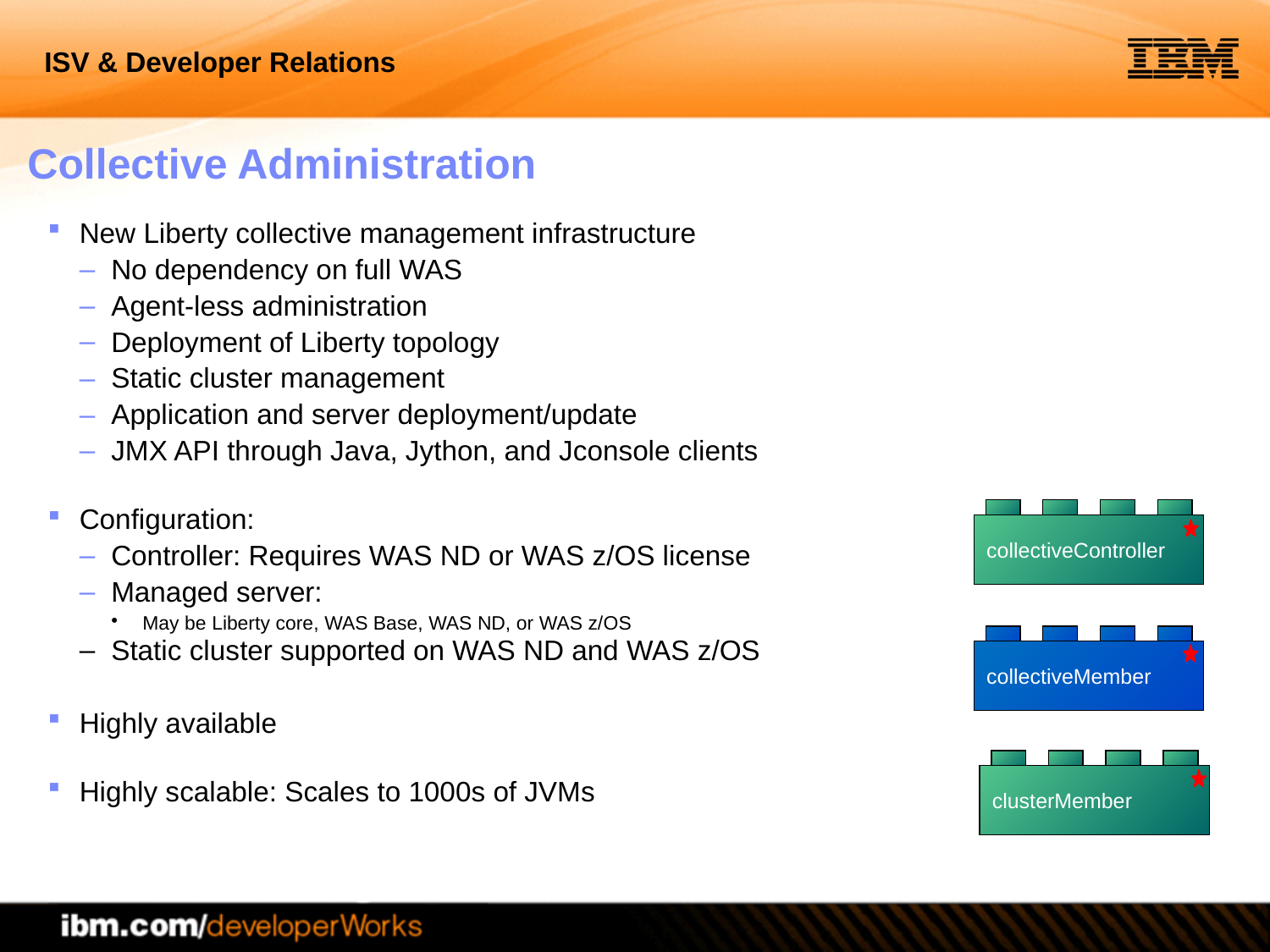

# Collective Administration
New Liberty collective management infrastructure
No dependency on full WAS
Agent-less administration
Deployment of Liberty topology
Static cluster management
Application and server deployment/update
JMX API through Java, Jython, and Jconsole clients
Configuration:
Controller: Requires WAS ND or WAS z/OS license
Managed server:
May be Liberty core, WAS Base, WAS ND, or WAS z/OS
Static cluster supported on WAS ND and WAS z/OS

Highly available
Highly scalable: Scales to 1000s of JVMs

collectiveController

collectiveMember

clusterMember